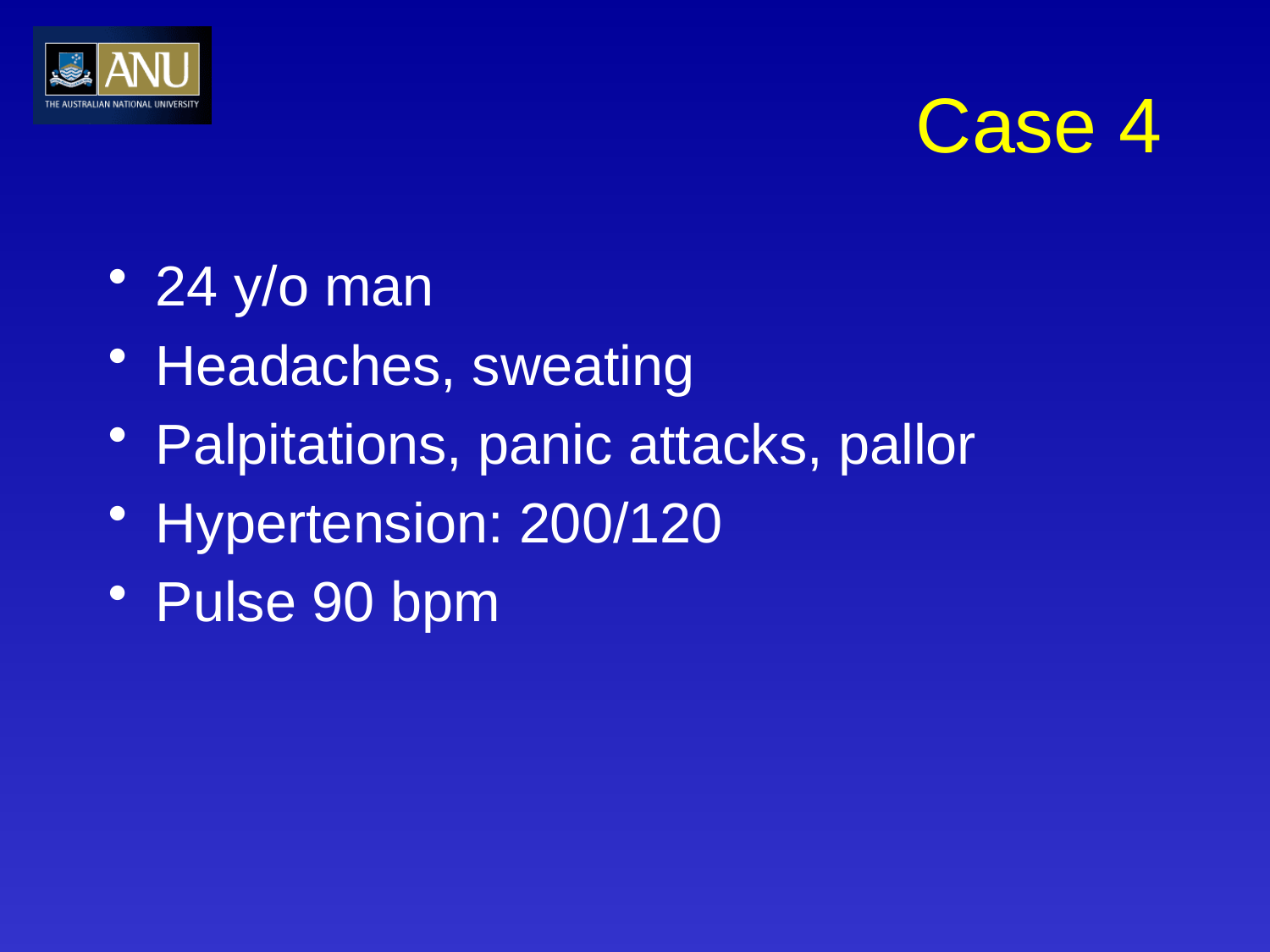

# Case 4
24 y/o man
Headaches, sweating
Palpitations, panic attacks, pallor
Hypertension: 200/120
Pulse 90 bpm